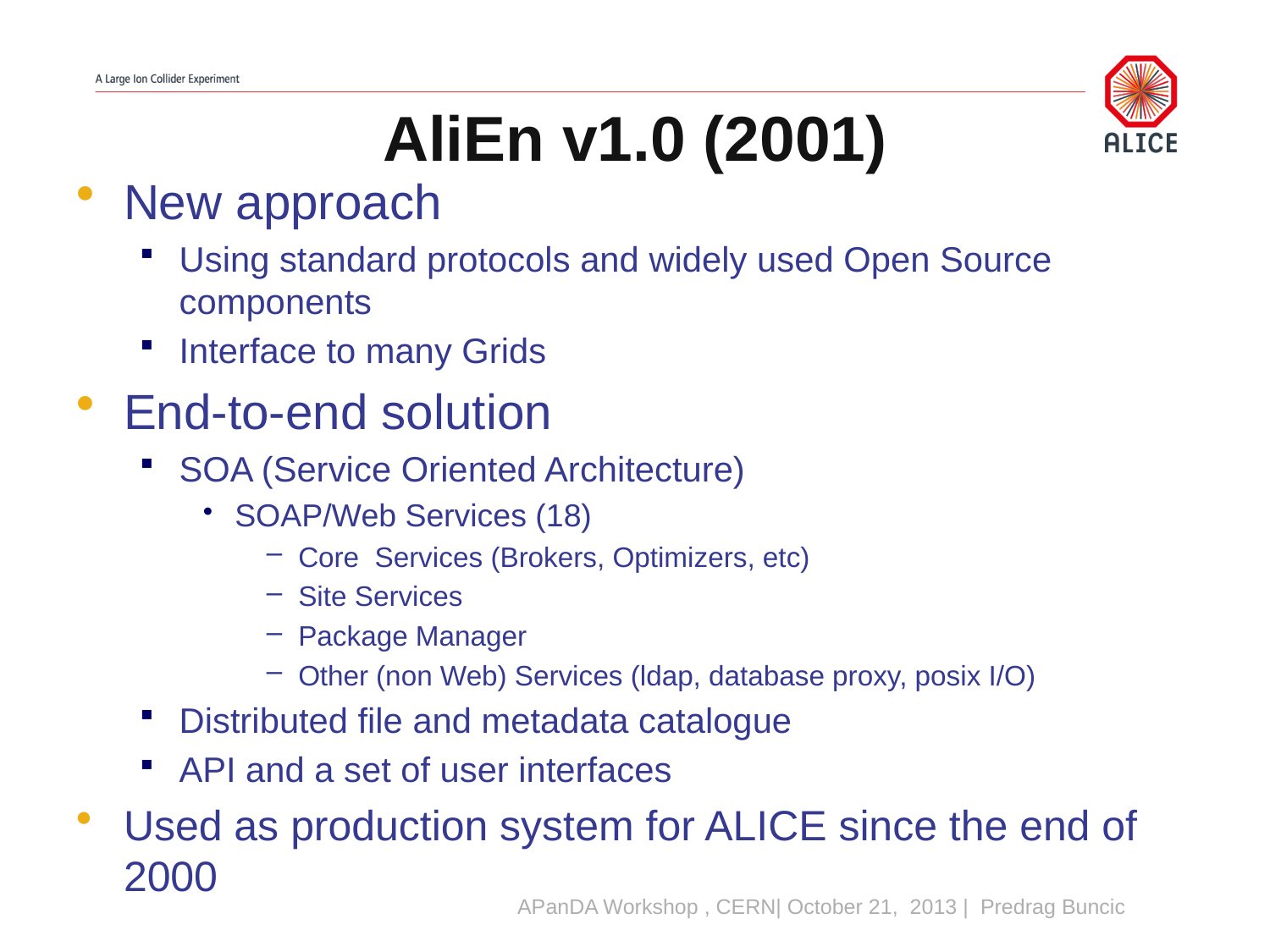

# AliEn v1.0 (2001)
New approach
Using standard protocols and widely used Open Source components
Interface to many Grids
End-to-end solution
SOA (Service Oriented Architecture)
SOAP/Web Services (18)
Core  Services (Brokers, Optimizers, etc)
Site Services
Package Manager
Other (non Web) Services (ldap, database proxy, posix I/O)
Distributed file and metadata catalogue
API and a set of user interfaces
Used as production system for ALICE since the end of 2000